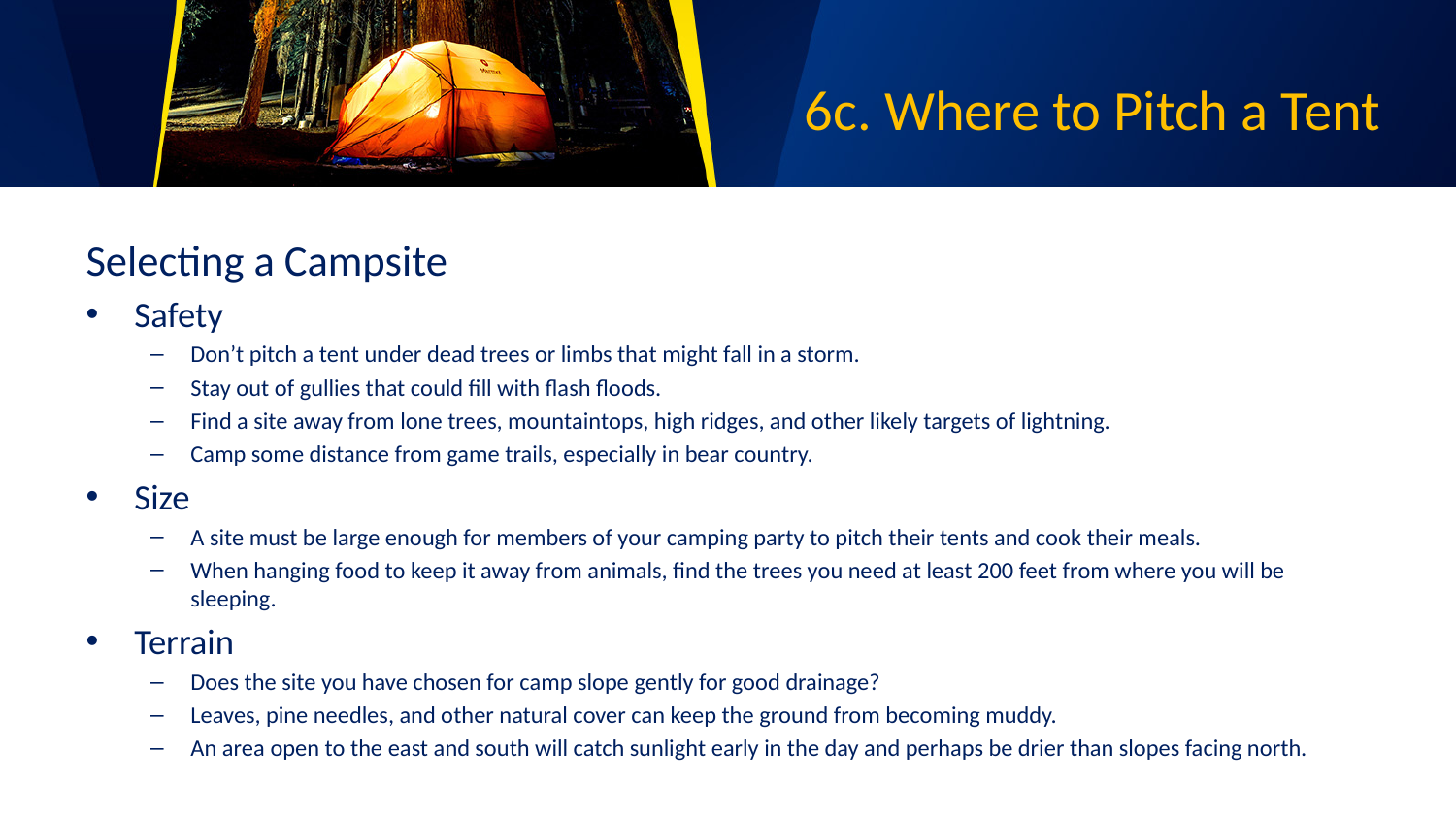

# 6c. Where to Pitch a Tent
Selecting a Campsite
Safety
Don’t pitch a tent under dead trees or limbs that might fall in a storm.
Stay out of gullies that could fill with flash floods.
Find a site away from lone trees, mountaintops, high ridges, and other likely targets of lightning.
Camp some distance from game trails, especially in bear country.
Size
A site must be large enough for members of your camping party to pitch their tents and cook their meals.
When hanging food to keep it away from animals, find the trees you need at least 200 feet from where you will be sleeping.
Terrain
Does the site you have chosen for camp slope gently for good drainage?
Leaves, pine needles, and other natural cover can keep the ground from becoming muddy.
An area open to the east and south will catch sunlight early in the day and perhaps be drier than slopes facing north.